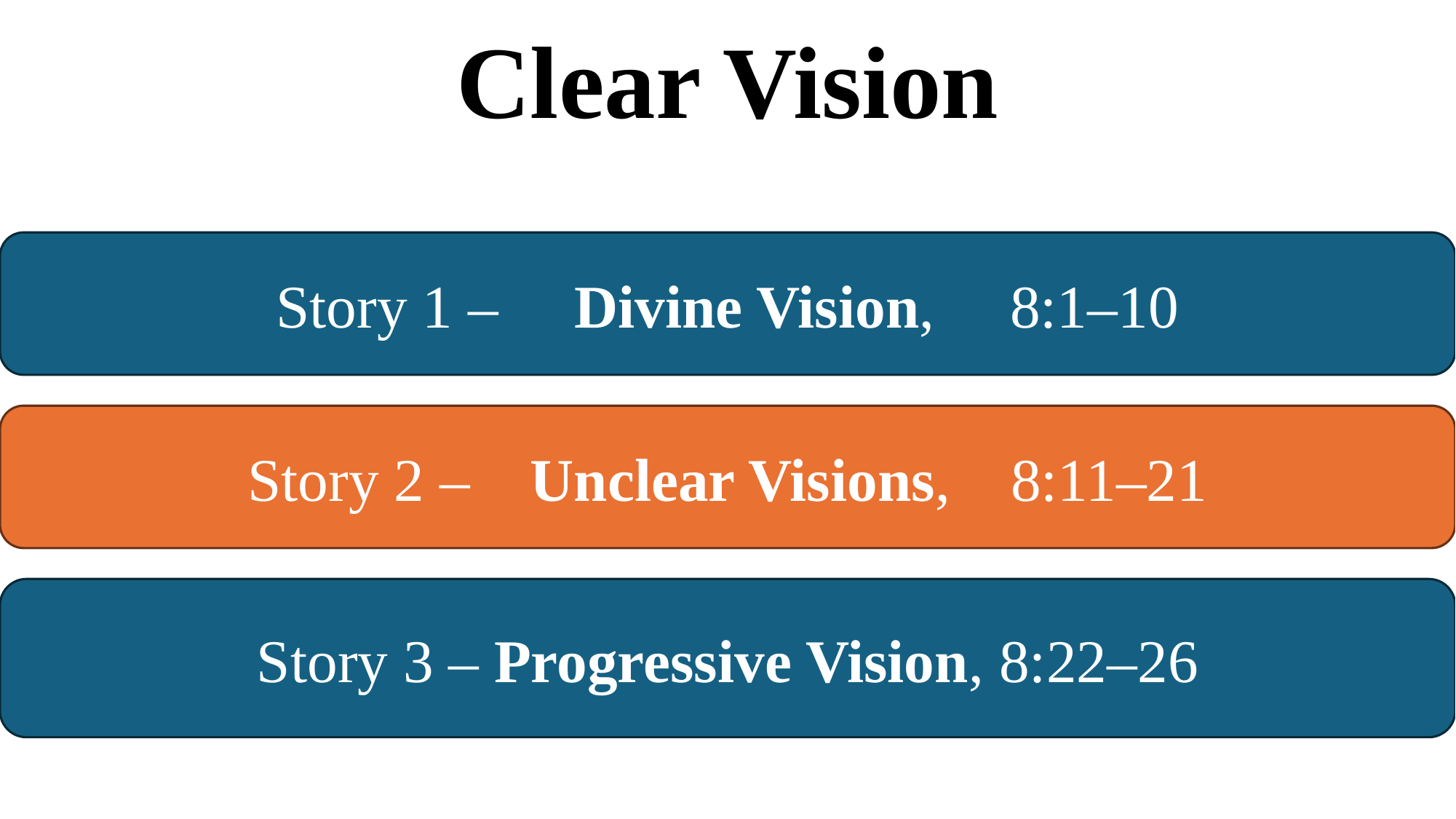

Clear Vision
Story 1 –     Divine Vision,     8:1–10
Story 2 –    Unclear Visions,    8:11–21
Story 3 – Progressive Vision, 8:22–26